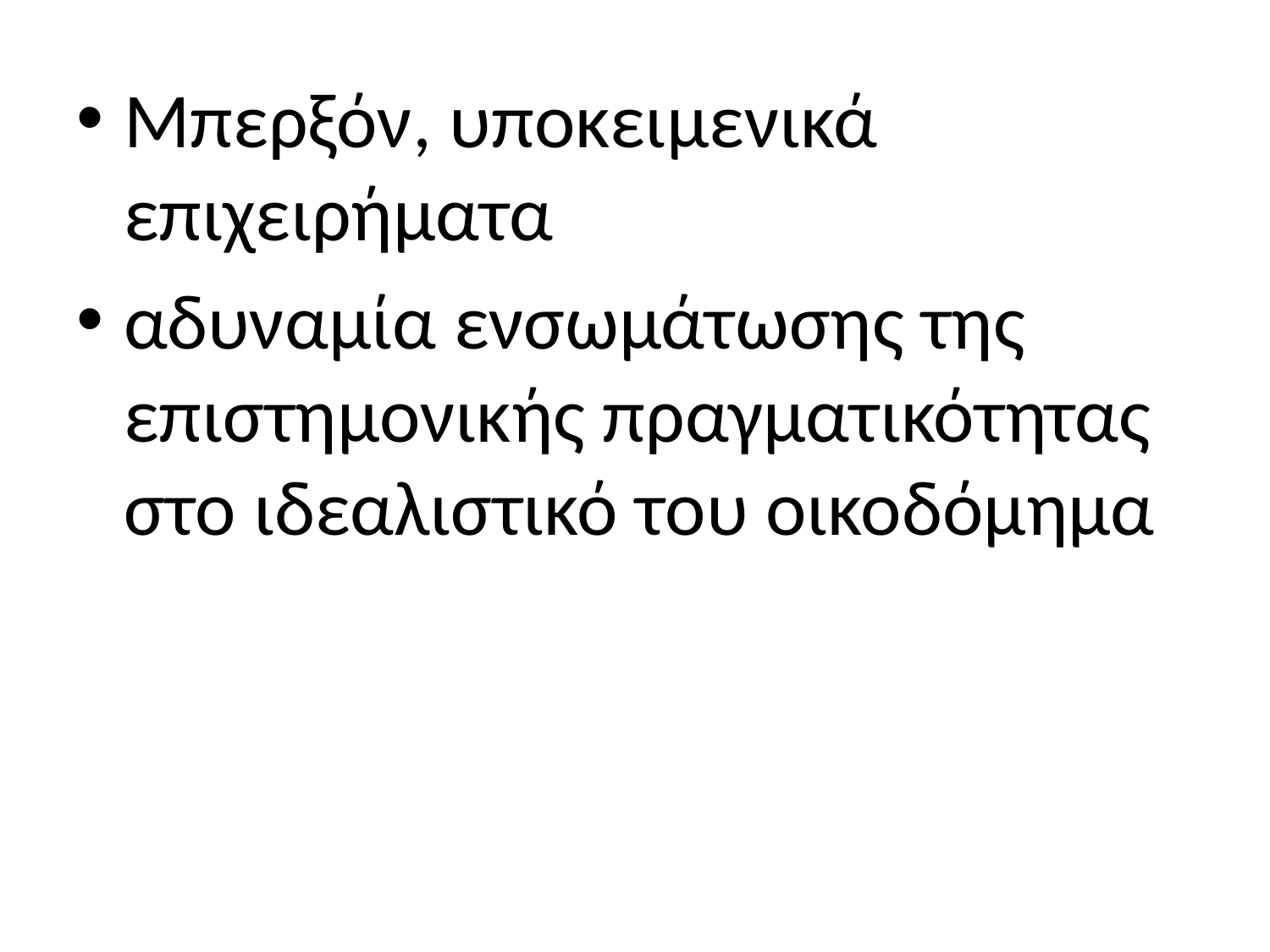

#
Μπερξόν, υποκειμενικά επιχειρήματα
αδυναμία ενσωμάτωσης της επιστημονικής πραγματικότητας στο ιδεαλιστικό του οικοδόμημα